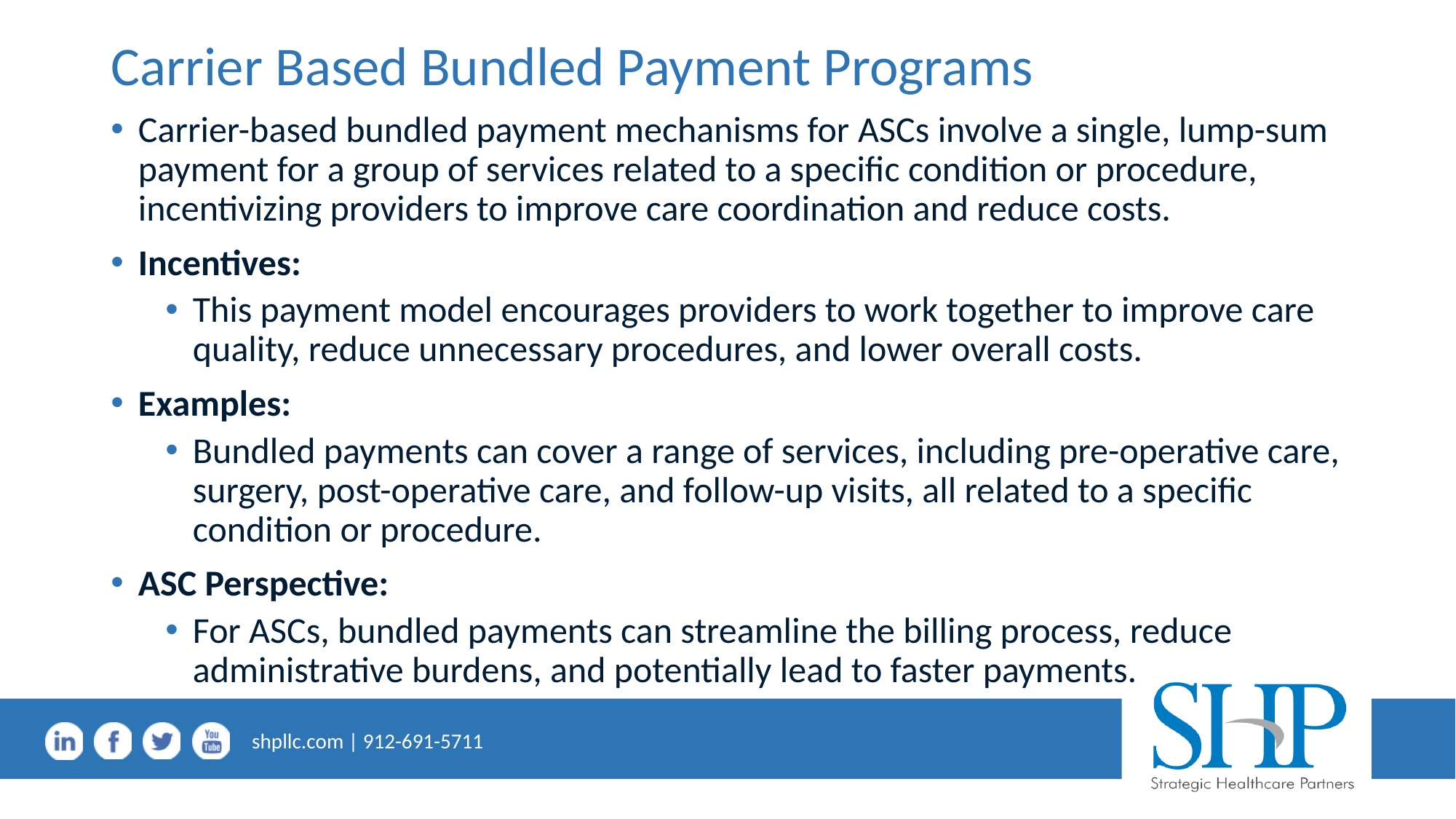

# Carrier Based Bundled Payment Programs
Carrier-based bundled payment mechanisms for ASCs involve a single, lump-sum payment for a group of services related to a specific condition or procedure, incentivizing providers to improve care coordination and reduce costs.
Incentives:
This payment model encourages providers to work together to improve care quality, reduce unnecessary procedures, and lower overall costs.
Examples:
Bundled payments can cover a range of services, including pre-operative care, surgery, post-operative care, and follow-up visits, all related to a specific condition or procedure.
ASC Perspective:
For ASCs, bundled payments can streamline the billing process, reduce administrative burdens, and potentially lead to faster payments.